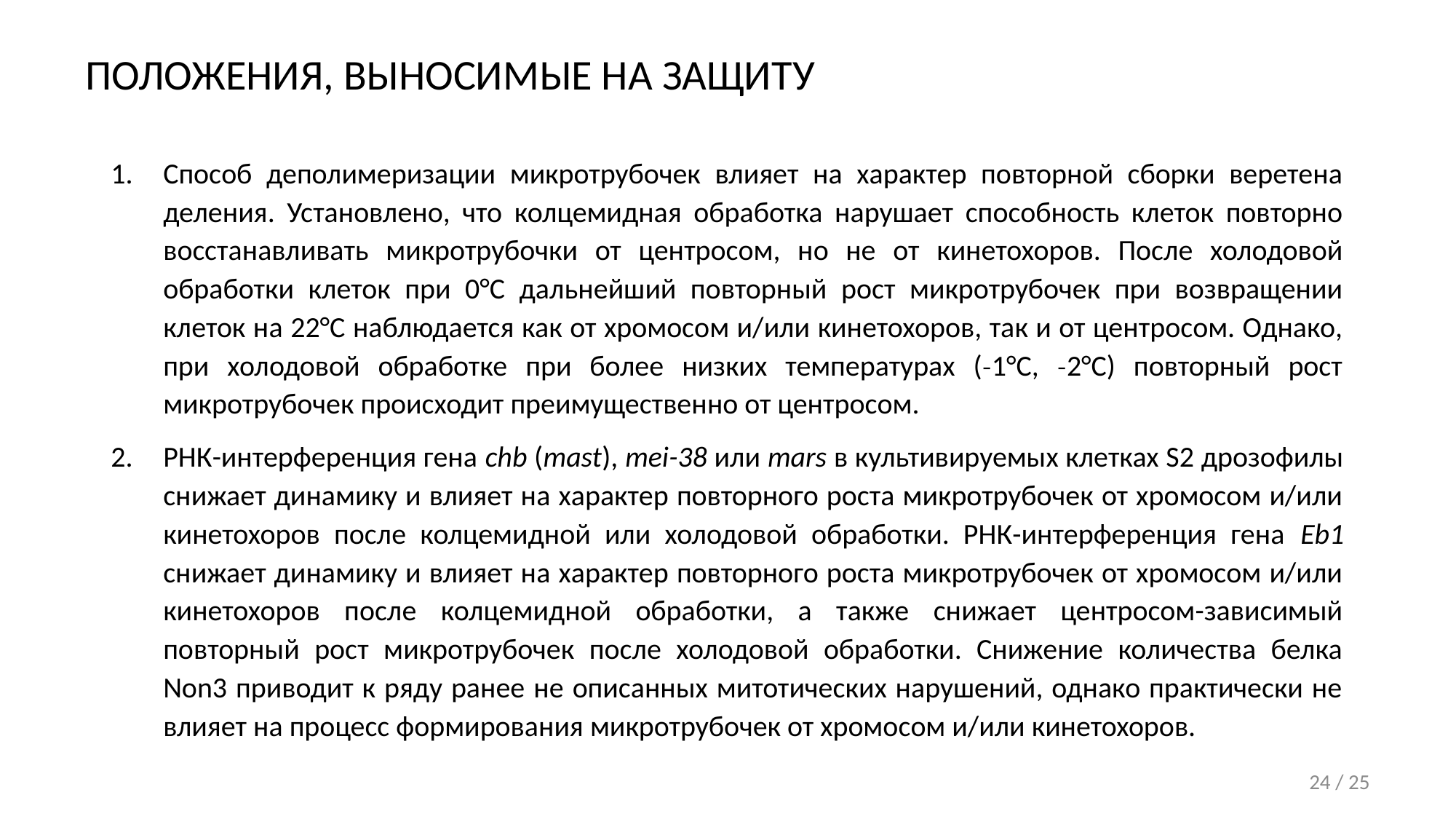

# ПОЛОЖЕНИЯ, ВЫНОСИМЫЕ НА ЗАЩИТУ
Способ деполимеризации микротрубочек влияет на характер повторной сборки веретена деления. Установлено, что колцемидная обработка нарушает способность клеток повторно восстанавливать микротрубочки от центросом, но не от кинетохоров. После холодовой обработки клеток при 0°C дальнейший повторный рост микротрубочек при возвращении клеток на 22°С наблюдается как от хромосом и/или кинетохоров, так и от центросом. Однако, при холодовой обработке при более низких температурах (˗1°С, ˗2°С) повторный рост микротрубочек происходит преимущественно от центросом.
РНК-интерференция гена chb (mast), mei-38 или mars в культивируемых клетках S2 дрозофилы снижает динамику и влияет на характер повторного роста микротрубочек от хромосом и/или кинетохоров после колцемидной или холодовой обработки. РНК-интерференция гена Eb1 снижает динамику и влияет на характер повторного роста микротрубочек от хромосом и/или кинетохоров после колцемидной обработки, а также снижает центросом-зависимый повторный рост микротрубочек после холодовой обработки. Снижение количества белка Non3 приводит к ряду ранее не описанных митотических нарушений, однако практически не влияет на процесс формирования микротрубочек от хромосом и/или кинетохоров.
24 / 25